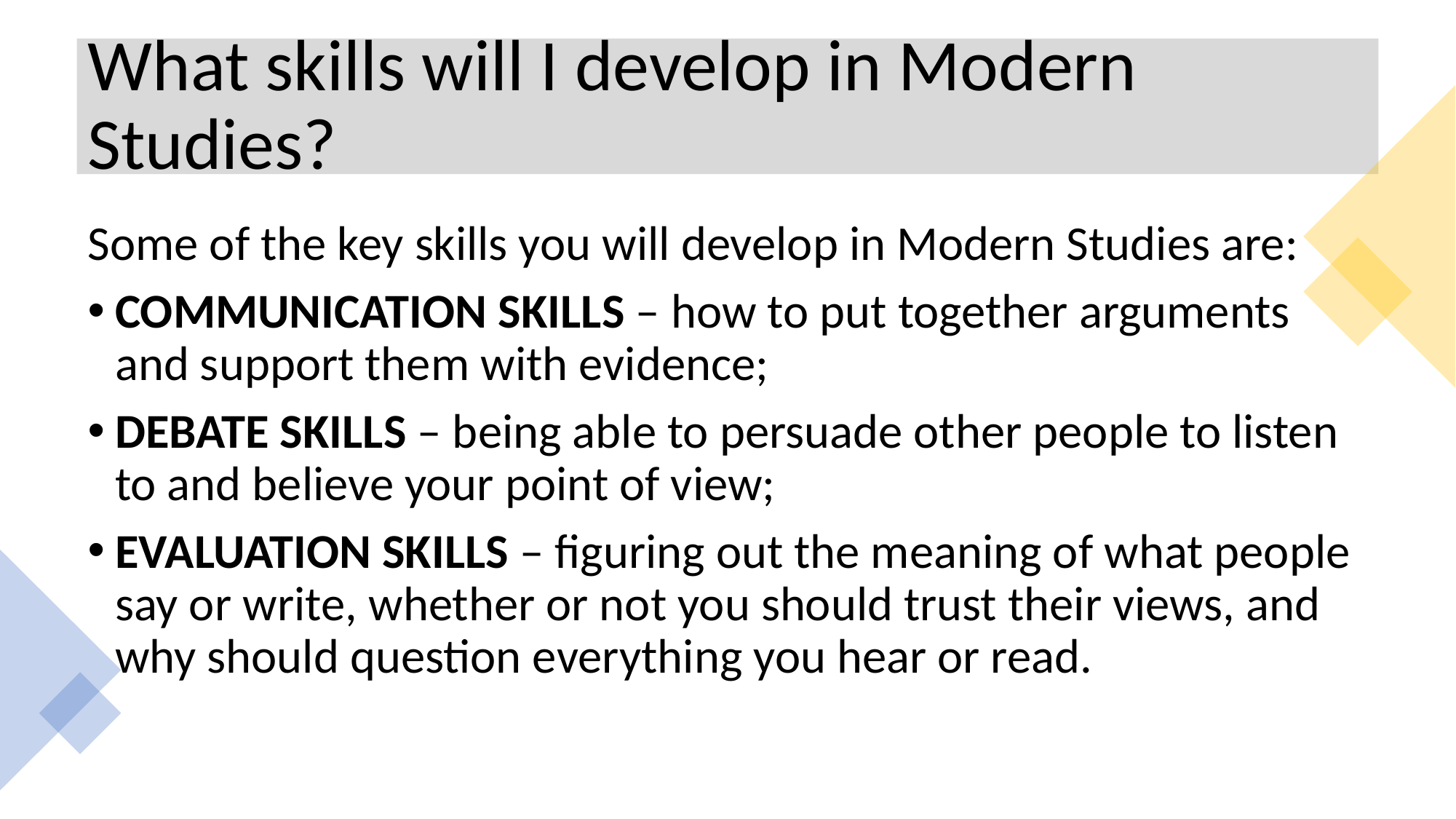

# What skills will I develop in Modern Studies?

Some of the key skills you will develop in Modern Studies are:
COMMUNICATION SKILLS – how to put together arguments and support them with evidence;
DEBATE SKILLS – being able to persuade other people to listen to and believe your point of view;
EVALUATION SKILLS – figuring out the meaning of what people say or write, whether or not you should trust their views, and why should question everything you hear or read.